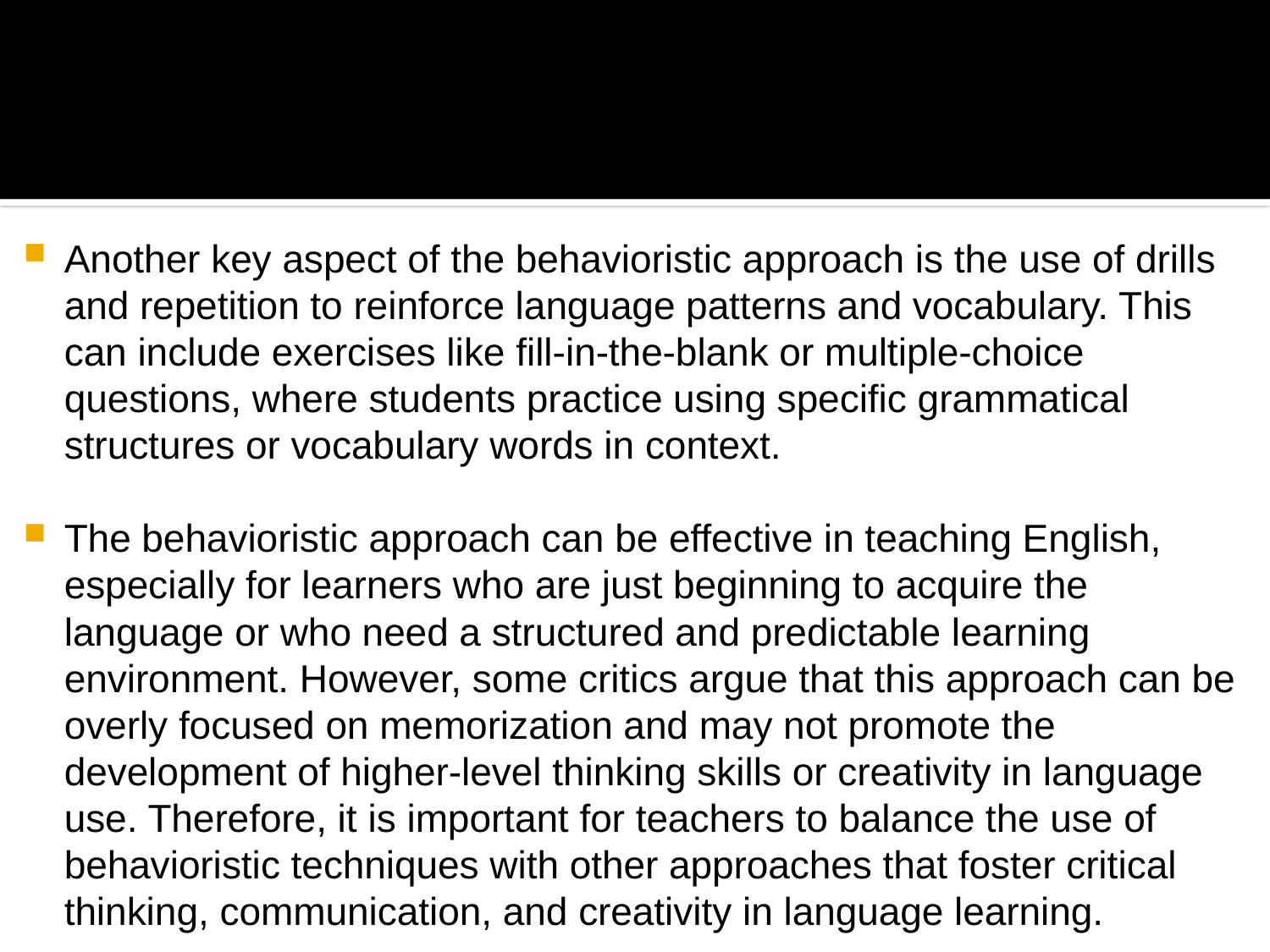

#

Another key aspect of the behavioristic approach is the use of drills and repetition to reinforce language patterns and vocabulary. This can include exercises like fill-in-the-blank or multiple-choice questions, where students practice using specific grammatical structures or vocabulary words in context.

The behavioristic approach can be effective in teaching English, especially for learners who are just beginning to acquire the language or who need a structured and predictable learning environment. However, some critics argue that this approach can be overly focused on memorization and may not promote the development of higher-level thinking skills or creativity in language use. Therefore, it is important for teachers to balance the use of behavioristic techniques with other approaches that foster critical thinking, communication, and creativity in language learning.